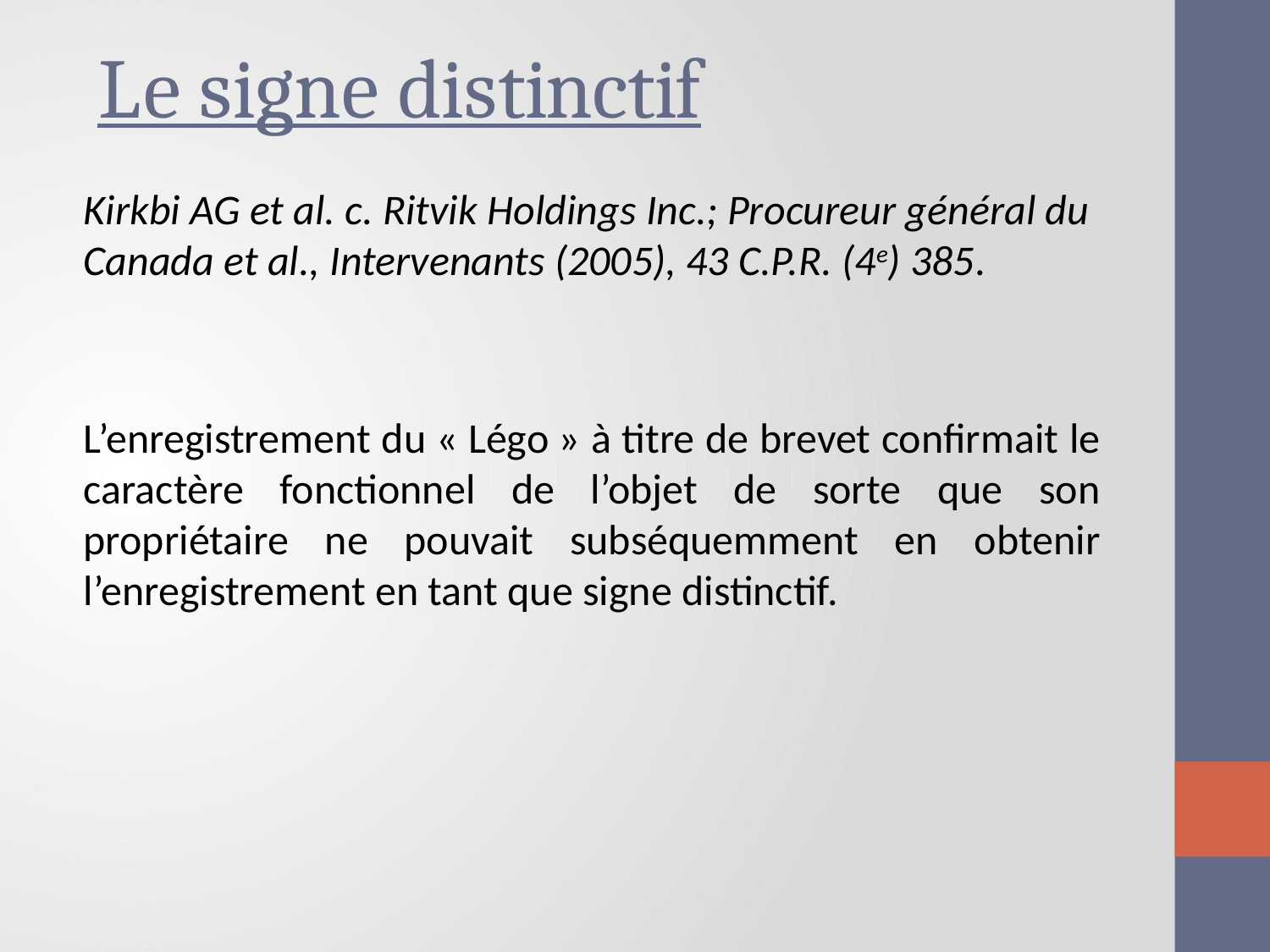

Le signe distinctif
Kirkbi AG et al. c. Ritvik Holdings Inc.; Procureur général du Canada et al., Intervenants (2005), 43 C.P.R. (4e) 385.

L’enregistrement du « Légo » à titre de brevet confirmait le caractère fonctionnel de l’objet de sorte que son propriétaire ne pouvait subséquemment en obtenir l’enregistrement en tant que signe distinctif.